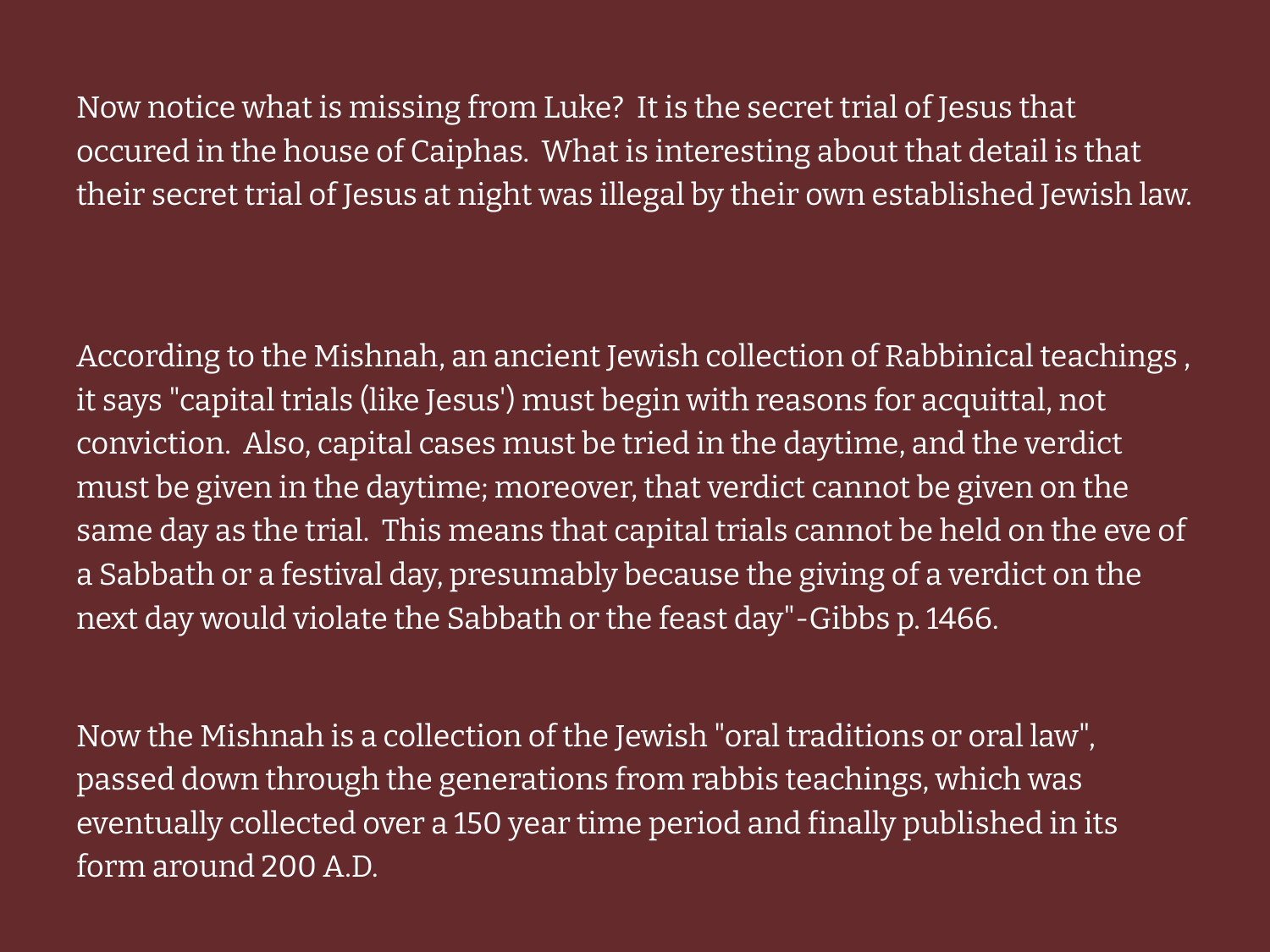

Now notice what is missing from Luke?  It is the secret trial of Jesus that occured in the house of Caiphas.  What is interesting about that detail is that their secret trial of Jesus at night was illegal by their own established Jewish law.

According to the Mishnah, an ancient Jewish collection of Rabbinical teachings , it says "capital trials (like Jesus') must begin with reasons for acquittal, not conviction.  Also, capital cases must be tried in the daytime, and the verdict must be given in the daytime; moreover, that verdict cannot be given on the same day as the trial.  This means that capital trials cannot be held on the eve of a Sabbath or a festival day, presumably because the giving of a verdict on the next day would violate the Sabbath or the feast day"-Gibbs p. 1466.

Now the Mishnah is a collection of the Jewish "oral traditions or oral law", passed down through the generations from rabbis teachings, which was eventually collected over a 150 year time period and finally published in its form around 200 A.D.